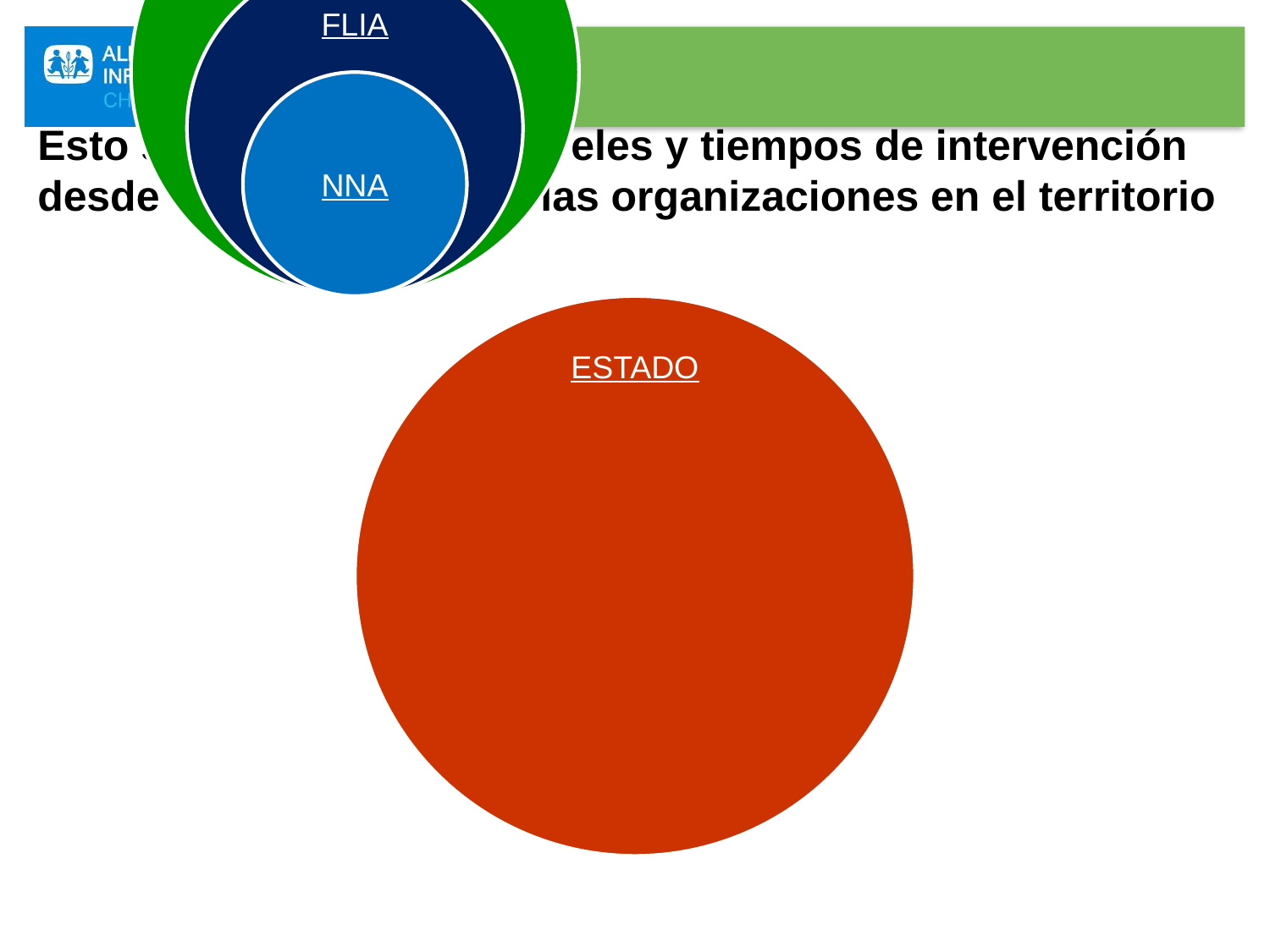

# Esto supone: Distintos niveles y tiempos de intervención desde el Estado y desde las organizaciones en el territorio
FLIA
NNA
ESTADO